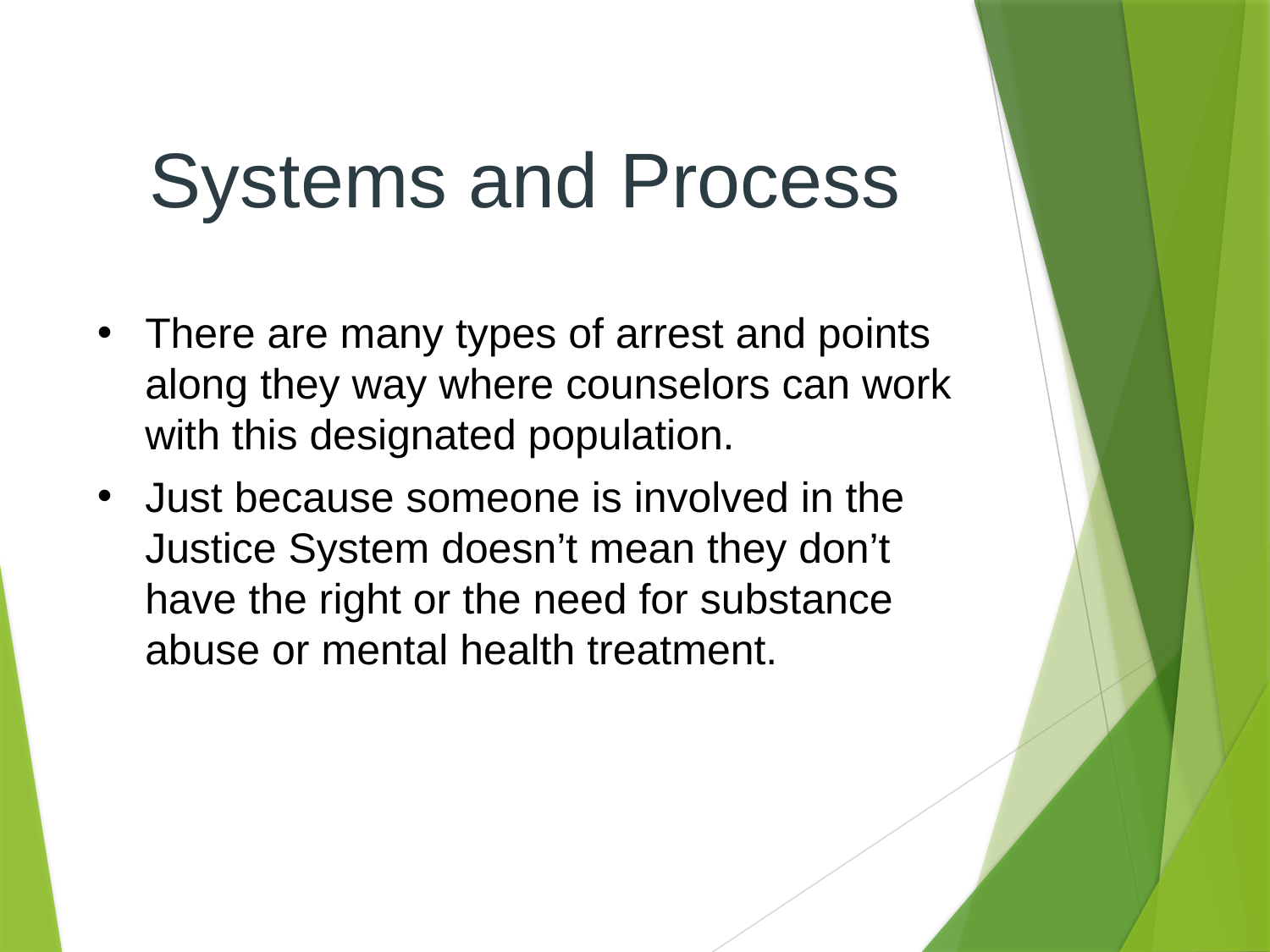

# Systems and Process
There are many types of arrest and points  along they way where counselors can work with this designated population.
Just because someone is involved in the Justice System doesn’t mean they don’t have the right or the need for substance abuse or mental health treatment.